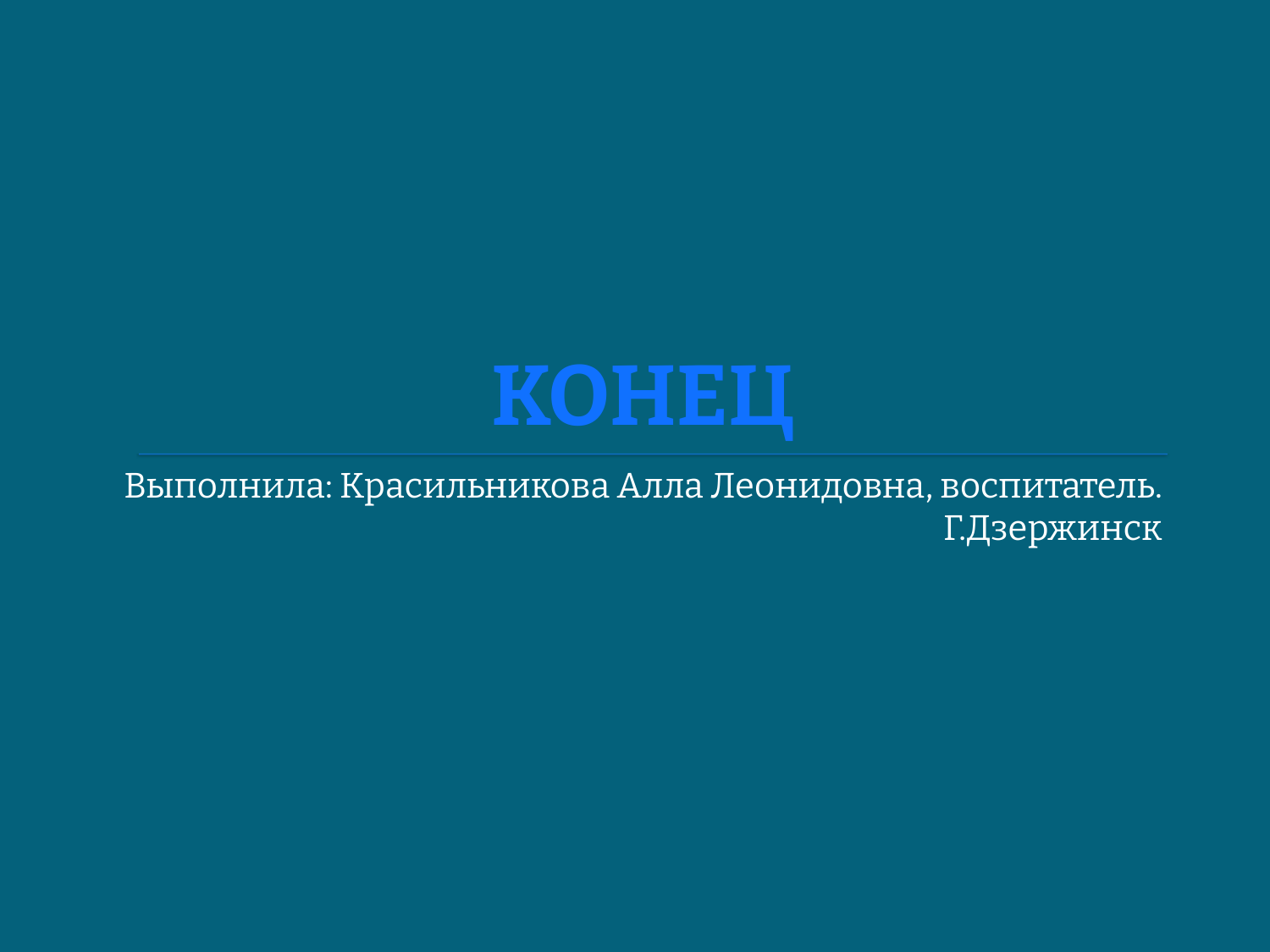

# КОНЕЦ
Выполнила: Красильникова Алла Леонидовна, воспитатель. Г.Дзержинск